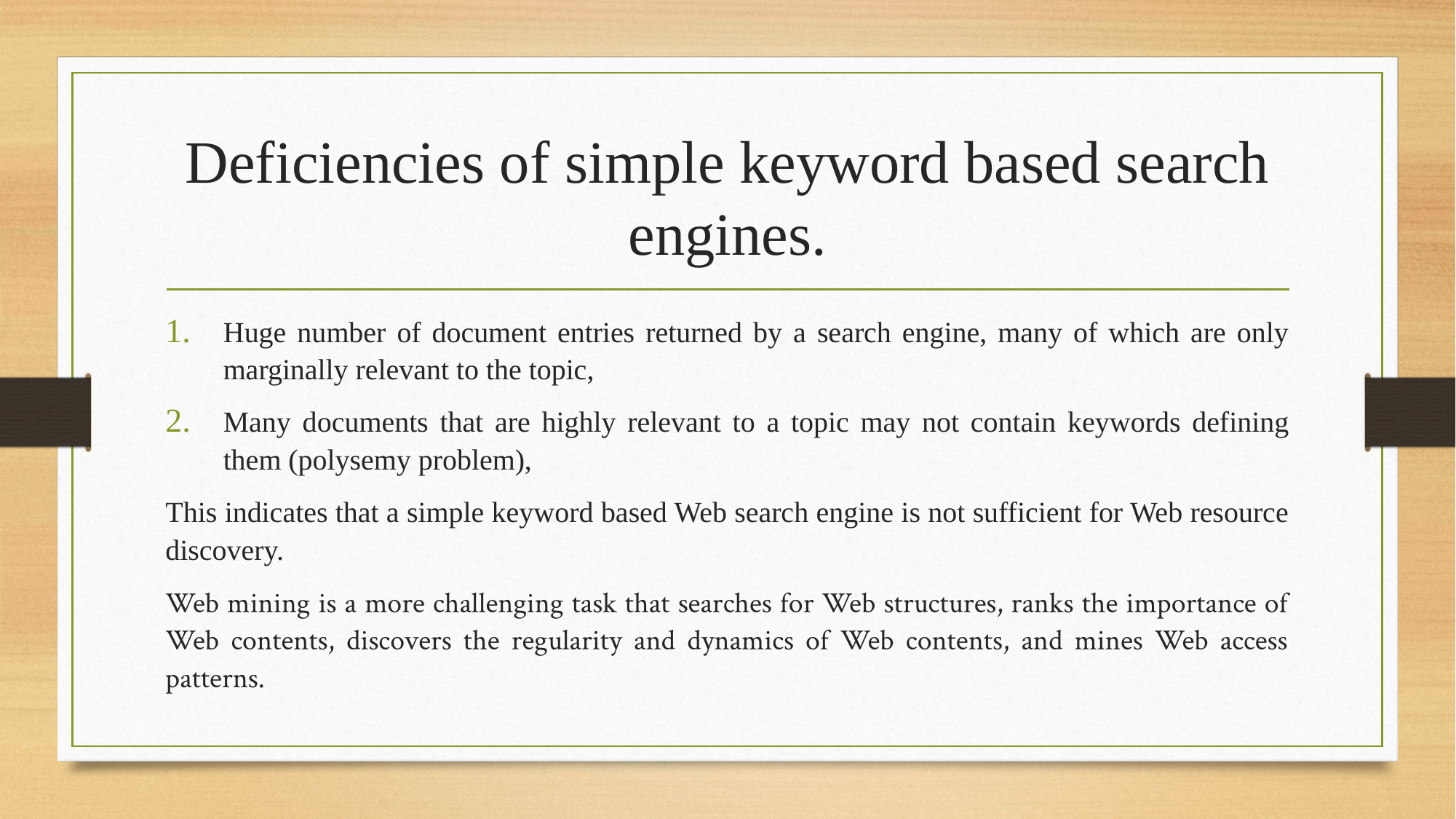

# Deficiencies of simple keyword based search engines.
Huge number of document entries returned by a search engine, many of which are only marginally relevant to the topic,
Many documents that are highly relevant to a topic may not contain keywords defining them (polysemy problem),
This indicates that a simple keyword based Web search engine is not sufficient for Web resource discovery.
Web mining is a more challenging task that searches for Web structures, ranks the importance of Web contents, discovers the regularity and dynamics of Web contents, and mines Web access patterns.